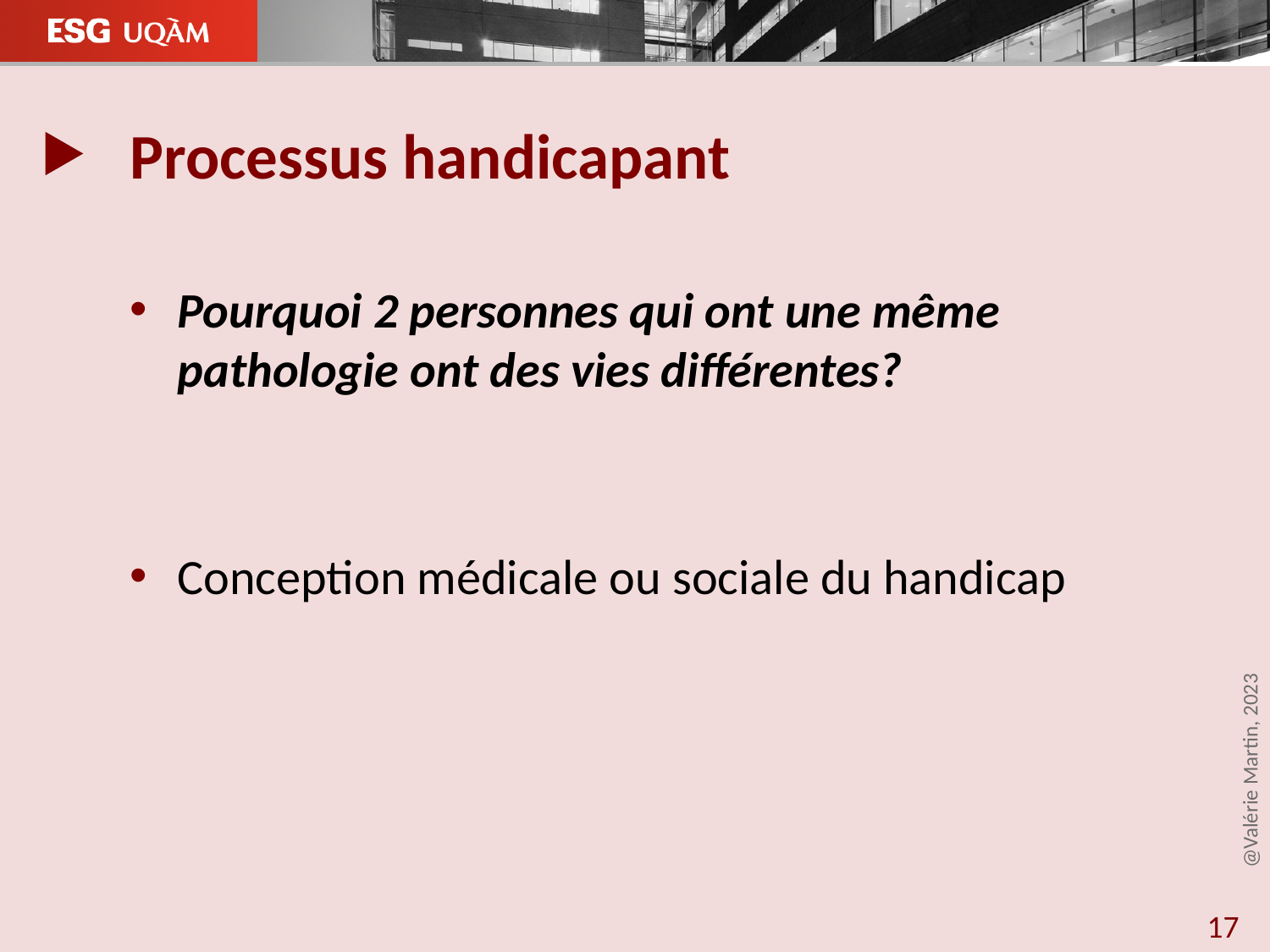

Processus handicapant
Pourquoi 2 personnes qui ont une même pathologie ont des vies différentes?

Conception médicale ou sociale du handicap

@Valérie Martin, 2023